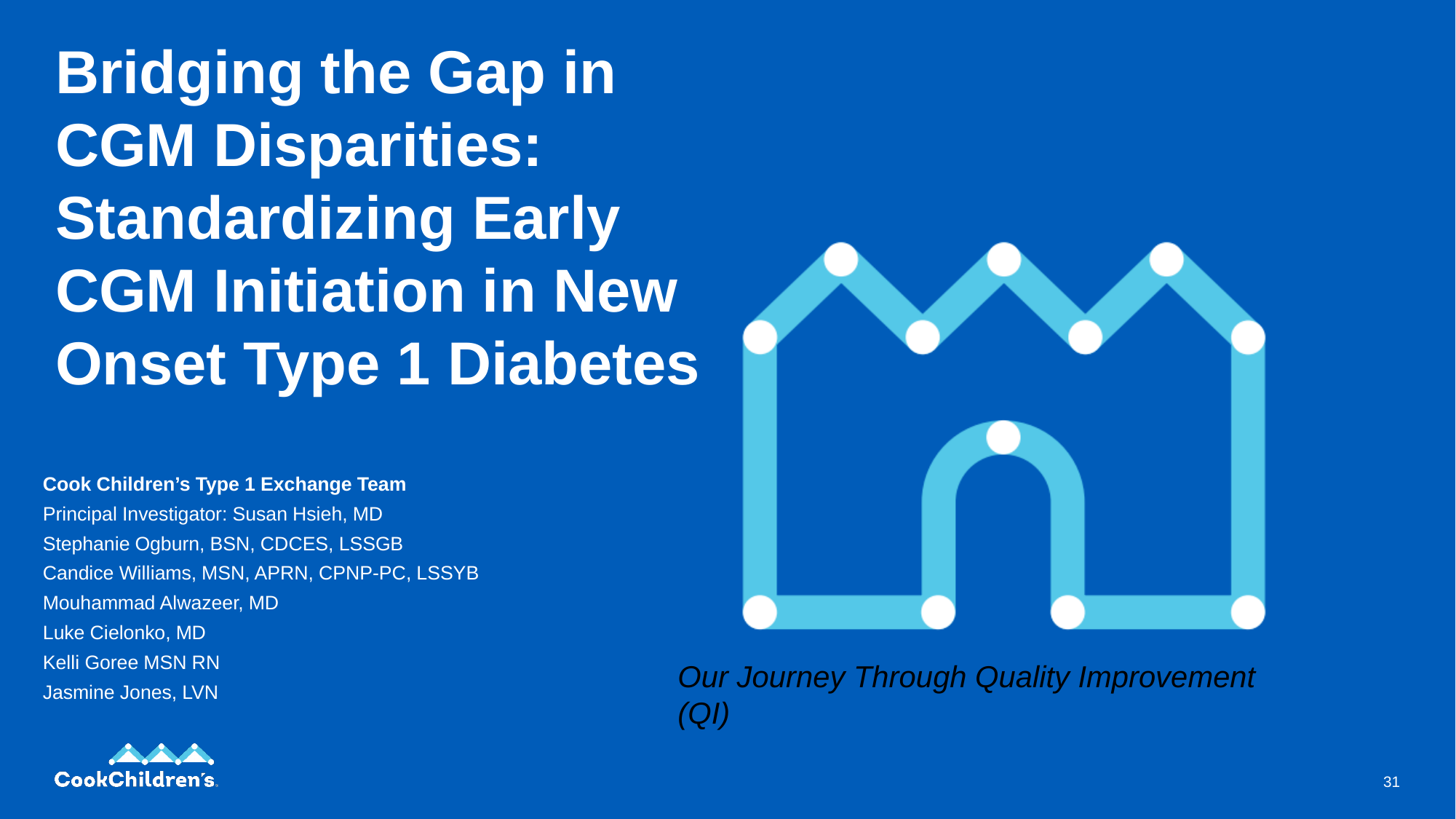

# Bridging the Gap in CGM Disparities: Standardizing Early CGM Initiation in New Onset Type 1 Diabetes

Cook Children’s Type 1 Exchange Team
Principal Investigator: Susan Hsieh, MD
Stephanie Ogburn, BSN, CDCES, LSSGB
Candice Williams, MSN, APRN, CPNP-PC, LSSYB
Mouhammad Alwazeer, MD
Luke Cielonko, MD
Kelli Goree MSN RN
Jasmine Jones, LVN

Our Journey Through Quality Improvement (QI)
31